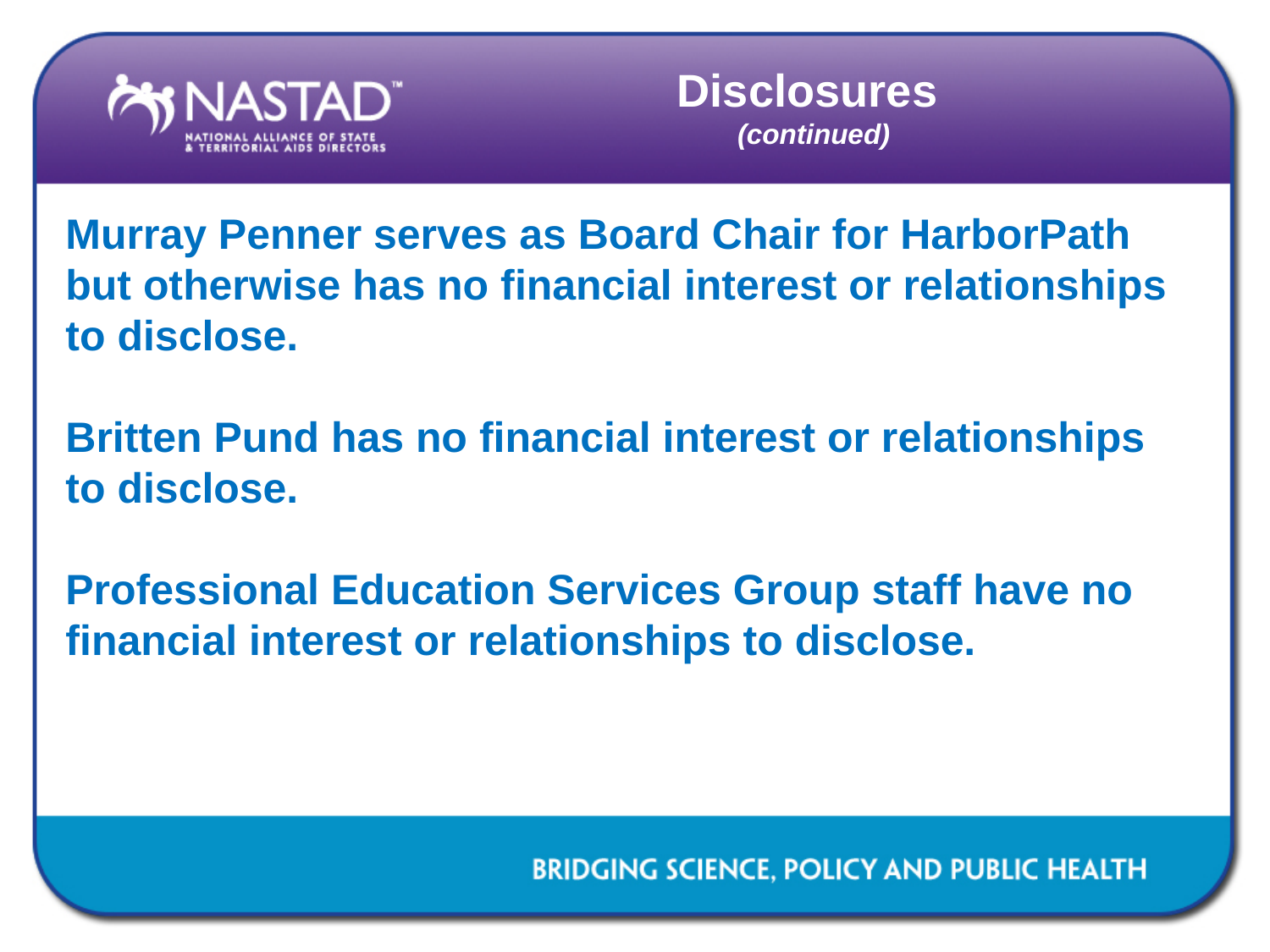

# Disclosures (continued)
Murray Penner serves as Board Chair for HarborPath but otherwise has no financial interest or relationships to disclose.

Britten Pund has no financial interest or relationships to disclose.

Professional Education Services Group staff have no financial interest or relationships to disclose.